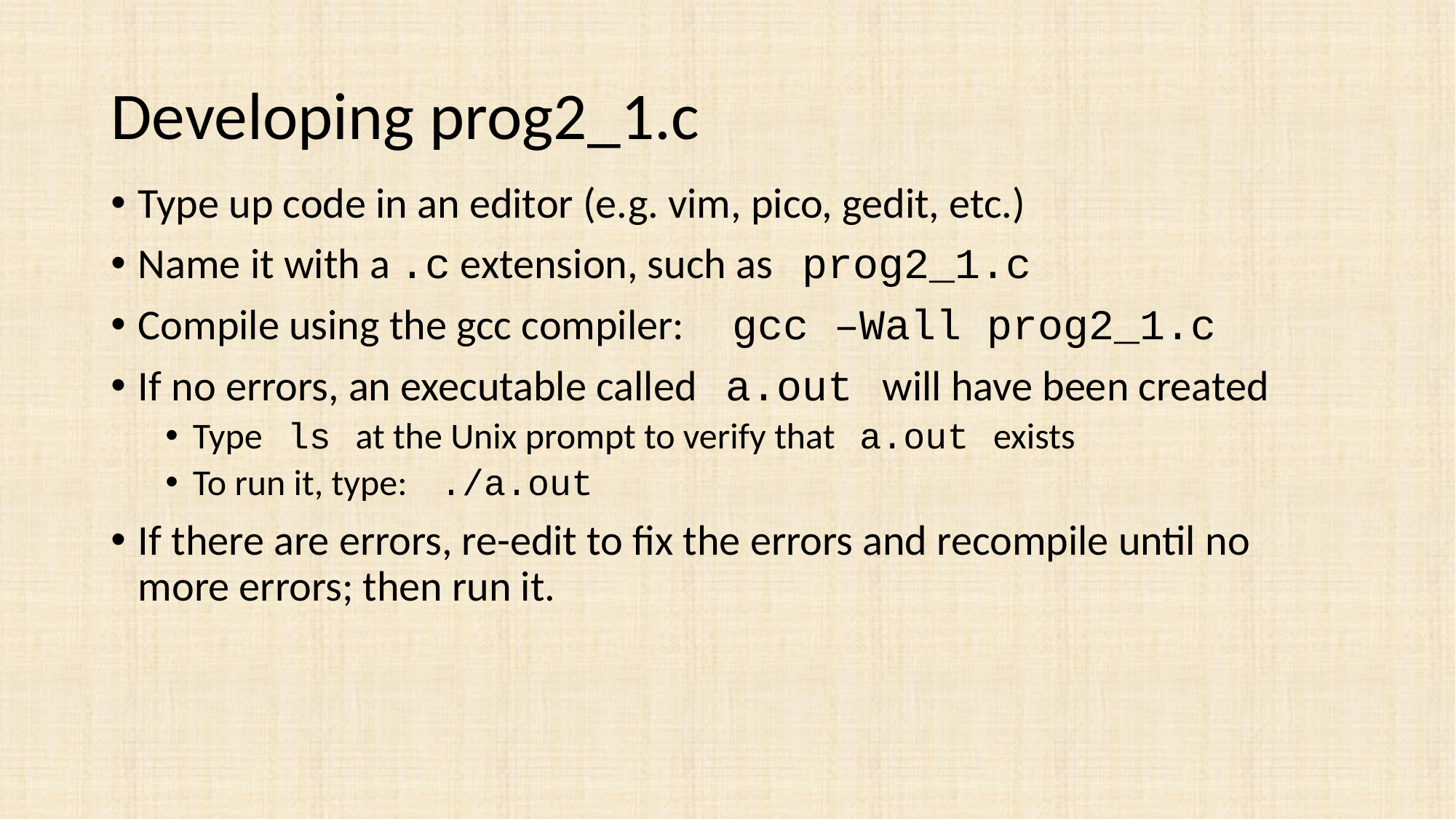

# Developing prog2_1.c
Type up code in an editor (e.g. vim, pico, gedit, etc.)
Name it with a .c extension, such as   prog2_1.c
Compile using the gcc compiler:     gcc –Wall prog2_1.c
If no errors, an executable called   a.out   will have been created
Type   ls   at the Unix prompt to verify that   a.out   exists
To run it, type:    ./a.out
If there are errors, re-edit to fix the errors and recompile until no more errors; then run it.